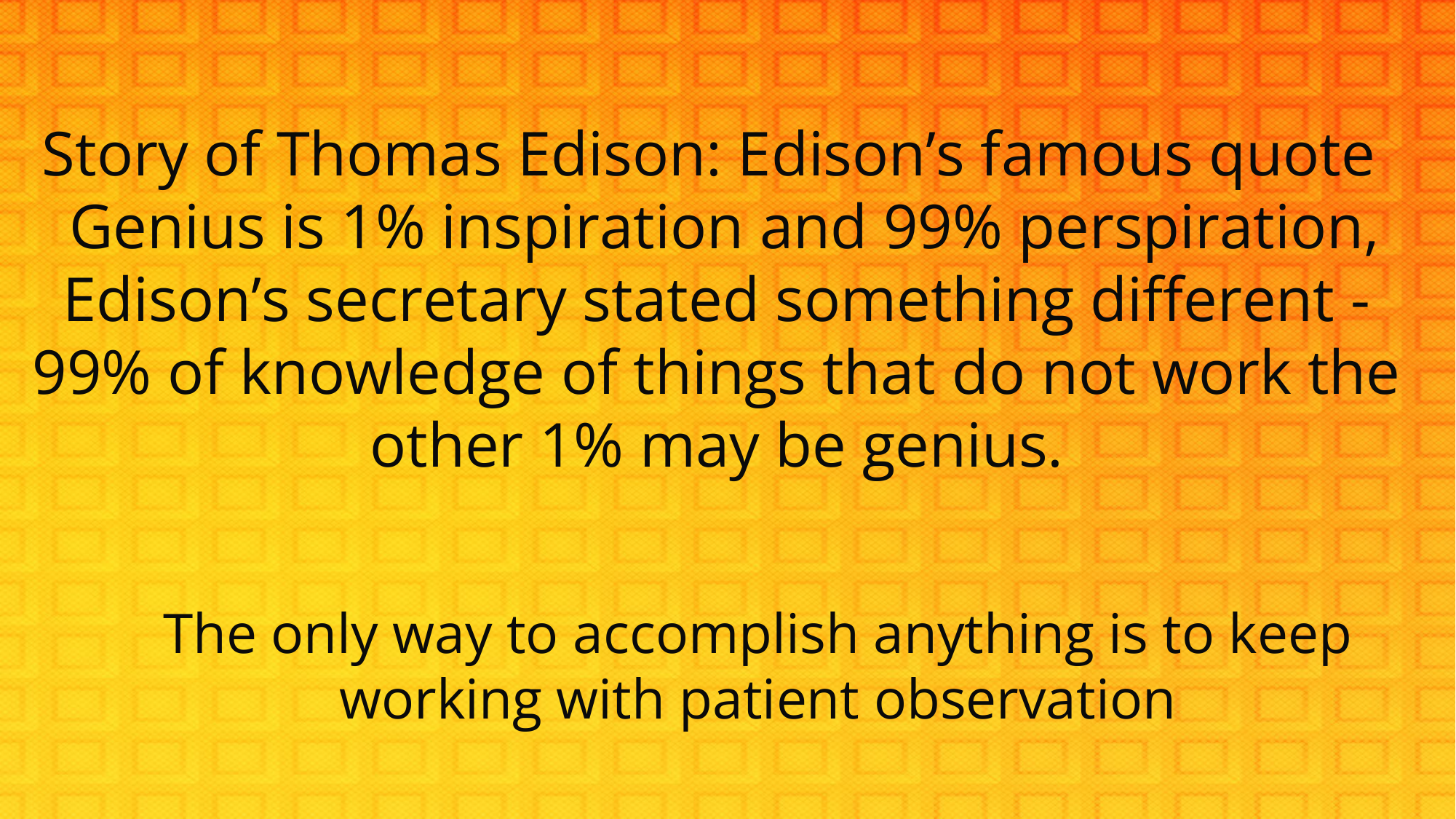

Story of Thomas Edison: Edison’s famous quote
 Genius is 1% inspiration and 99% perspiration, Edison’s secretary stated something different - 99% of knowledge of things that do not work the other 1% may be genius.

The only way to accomplish anything is to keep working with patient observation